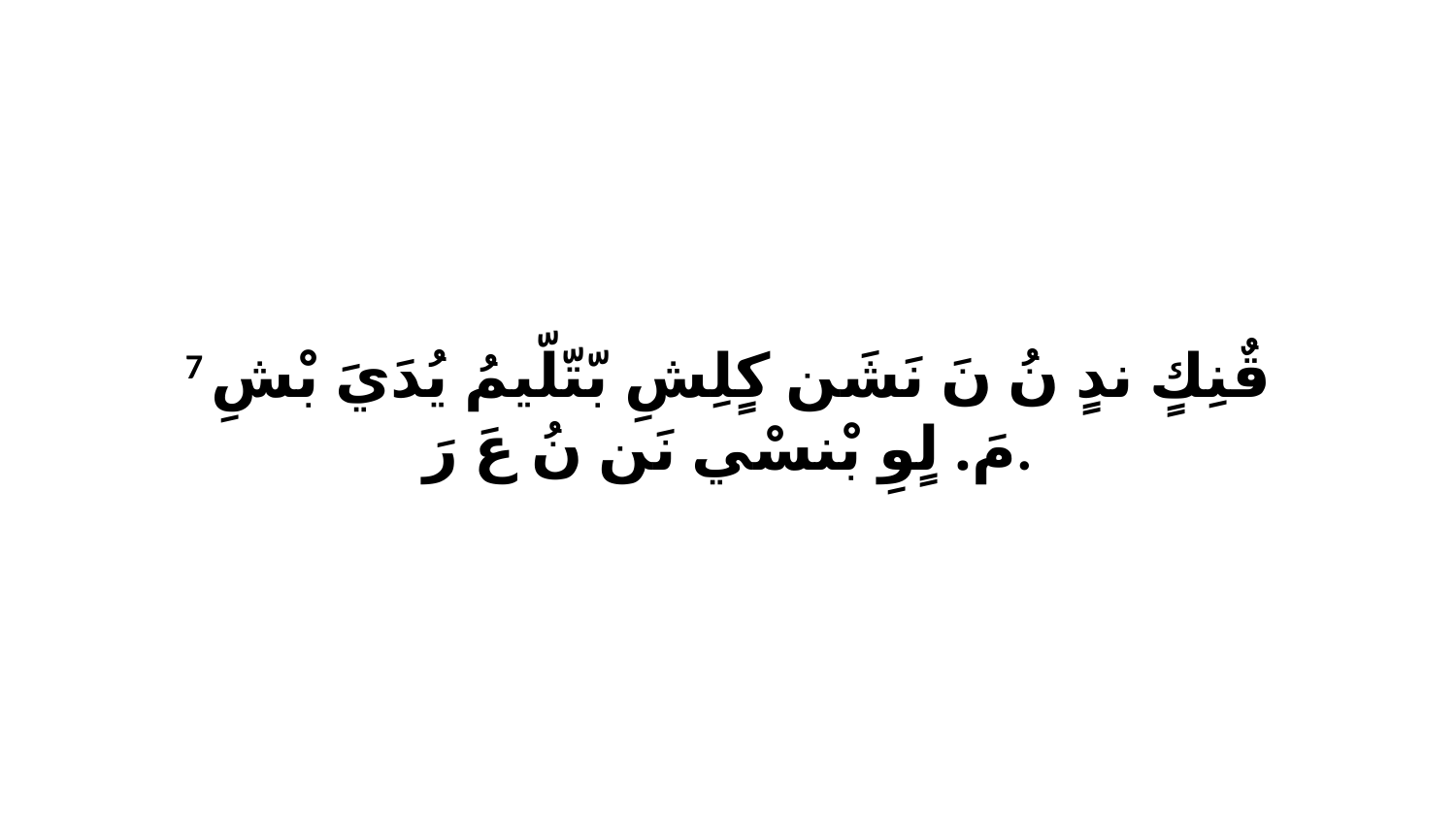

7 قٌنِكٍ ندٍ نُ نَ نَشَن كٍلِشِ بّتّلّيمُ يُدَيَ بْشِ مَ. لٍوِ بْنسْي نَن نُ عَ رَ.